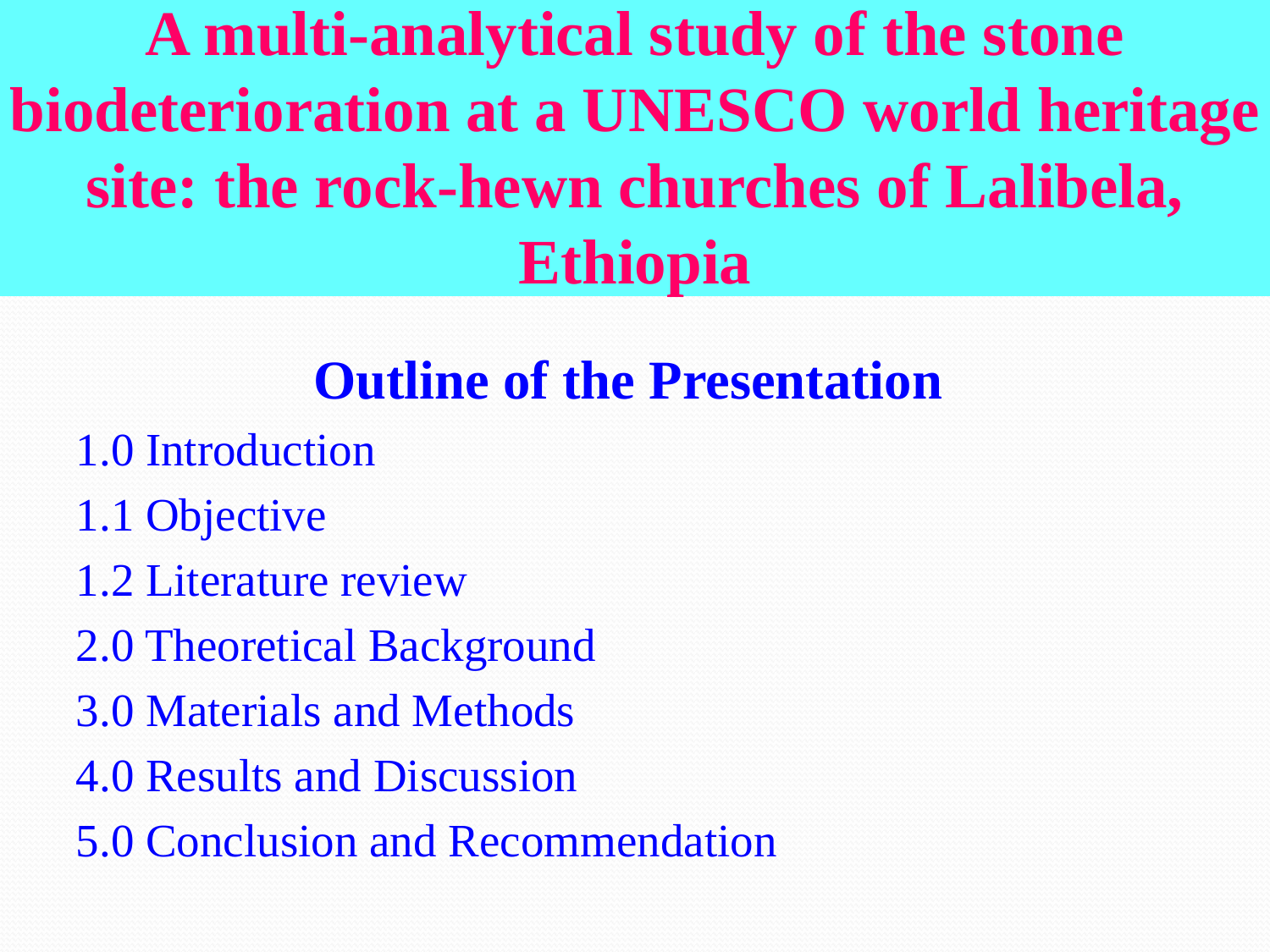

# A multi-analytical study of the stone biodeterioration at a UNESCO world heritage site: the rock-hewn churches of Lalibela, Ethiopia
Outline of the Presentation
1.0 Introduction
1.1 Objective
1.2 Literature review
2.0 Theoretical Background
3.0 Materials and Methods
4.0 Results and Discussion
5.0 Conclusion and Recommendation